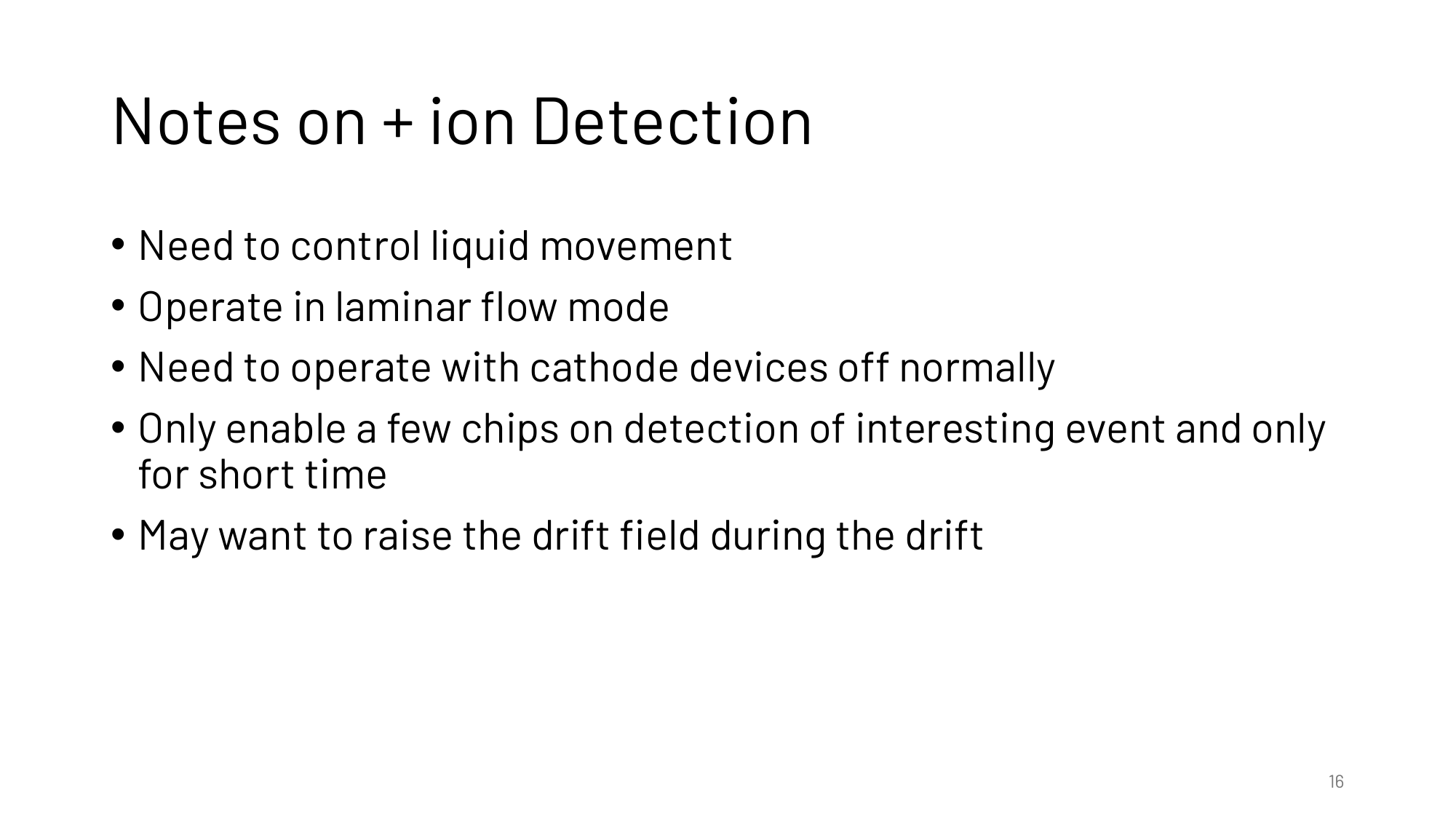

# Notes on + ion Detection
Need to control liquid movement
Operate in laminar flow mode
Need to operate with cathode devices off normally
Only enable a few chips on detection of interesting event and only for short time
May want to raise the drift field during the drift
16